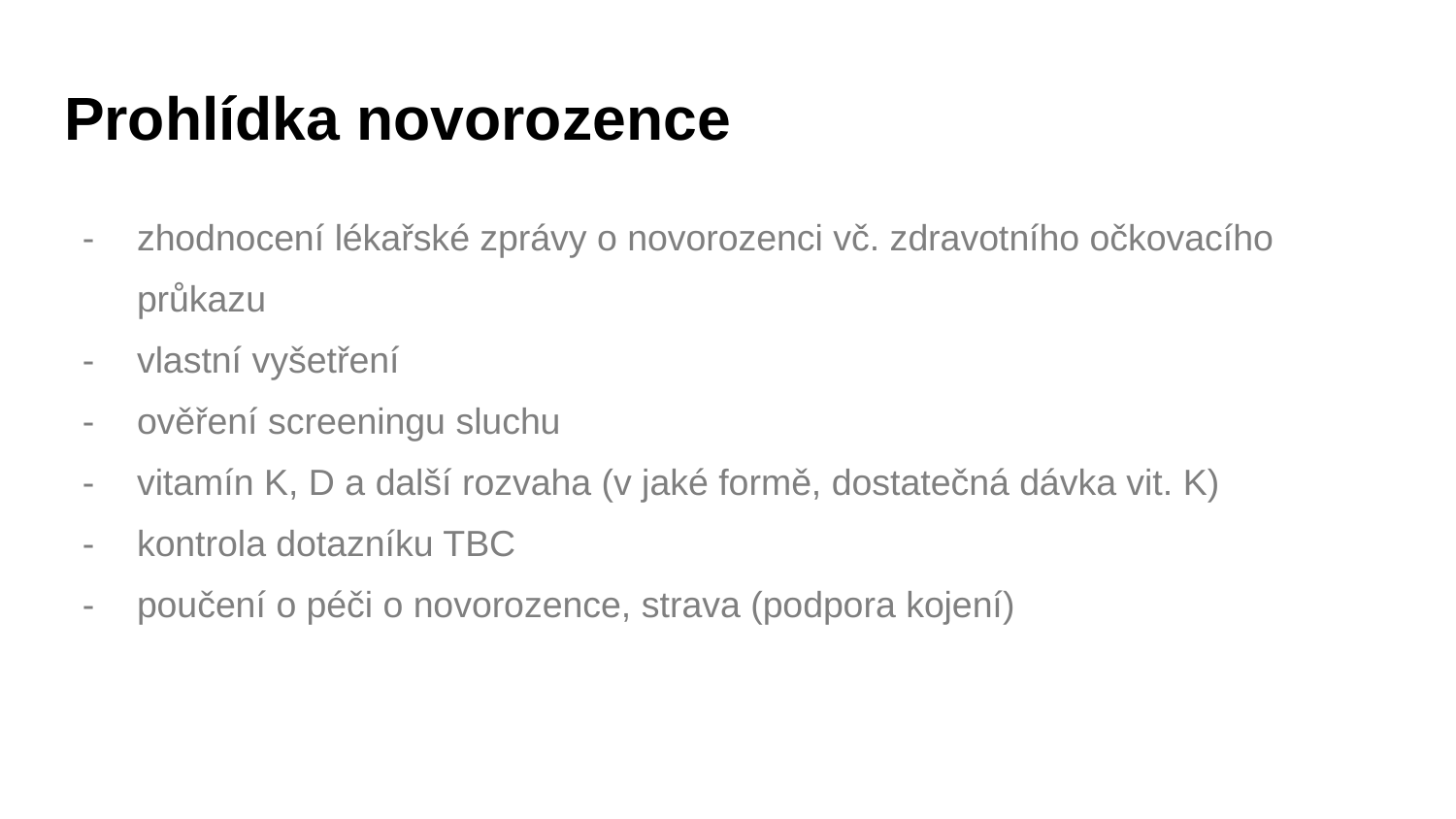

# Prohlídka novorozence
zhodnocení lékařské zprávy o novorozenci vč. zdravotního očkovacího průkazu
vlastní vyšetření
ověření screeningu sluchu
vitamín K, D a další rozvaha (v jaké formě, dostatečná dávka vit. K)
kontrola dotazníku TBC
poučení o péči o novorozence, strava (podpora kojení)